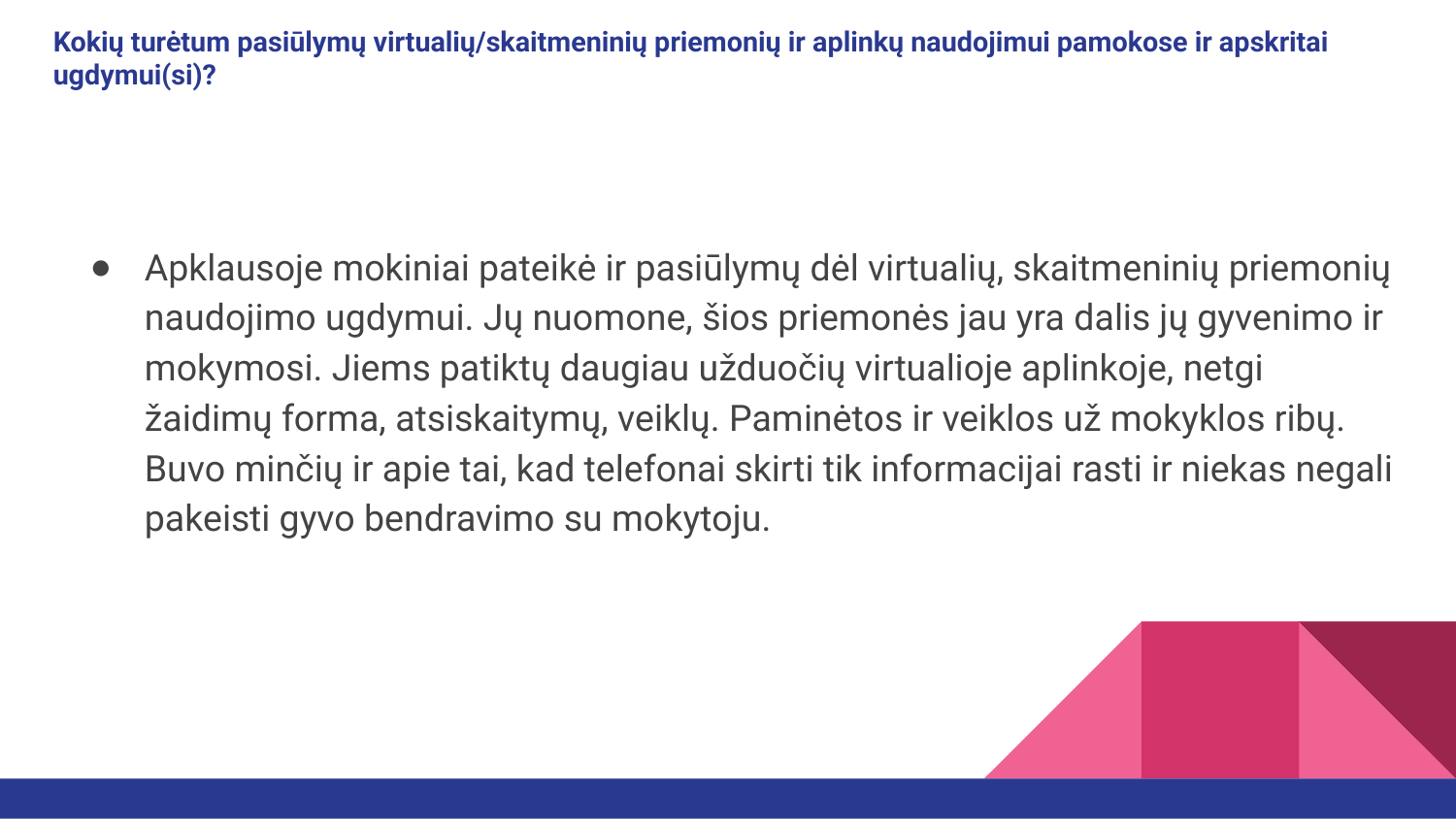

# Kokių turėtum pasiūlymų virtualių/skaitmeninių priemonių ir aplinkų naudojimui pamokose ir apskritai ugdymui(si)?
Apklausoje mokiniai pateikė ir pasiūlymų dėl virtualių, skaitmeninių priemonių naudojimo ugdymui. Jų nuomone, šios priemonės jau yra dalis jų gyvenimo ir mokymosi. Jiems patiktų daugiau užduočių virtualioje aplinkoje, netgi žaidimų forma, atsiskaitymų, veiklų. Paminėtos ir veiklos už mokyklos ribų. Buvo minčių ir apie tai, kad telefonai skirti tik informacijai rasti ir niekas negali pakeisti gyvo bendravimo su mokytoju.